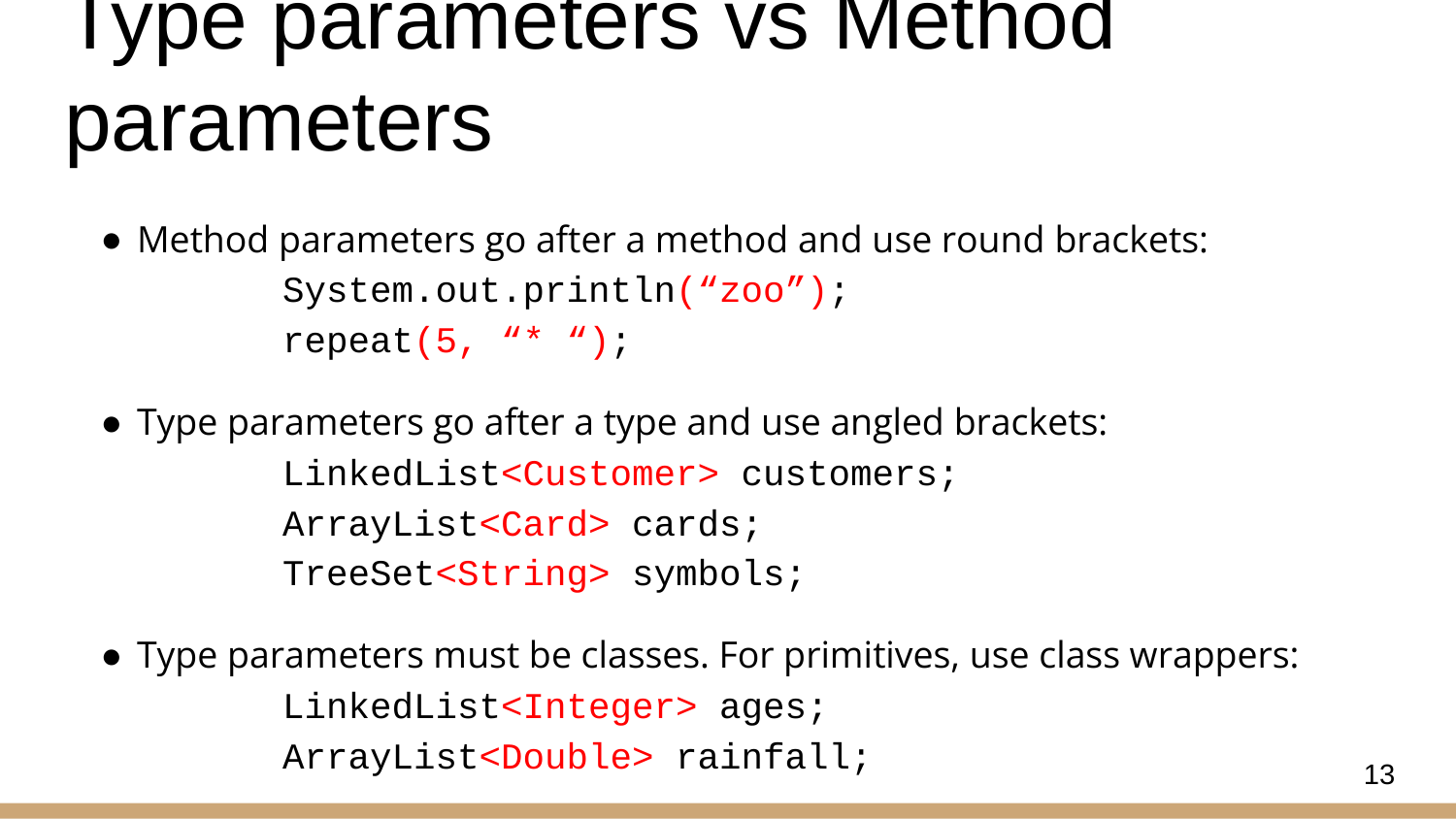

# Type parameters vs Method parameters
Method parameters go after a method and use round brackets:
	System.out.println(“zoo”);
	repeat(5, “* “);
Type parameters go after a type and use angled brackets:
	LinkedList<Customer> customers;
	ArrayList<Card> cards;
	TreeSet<String> symbols;
Type parameters must be classes. For primitives, use class wrappers:
	LinkedList<Integer> ages;
	ArrayList<Double> rainfall;
13